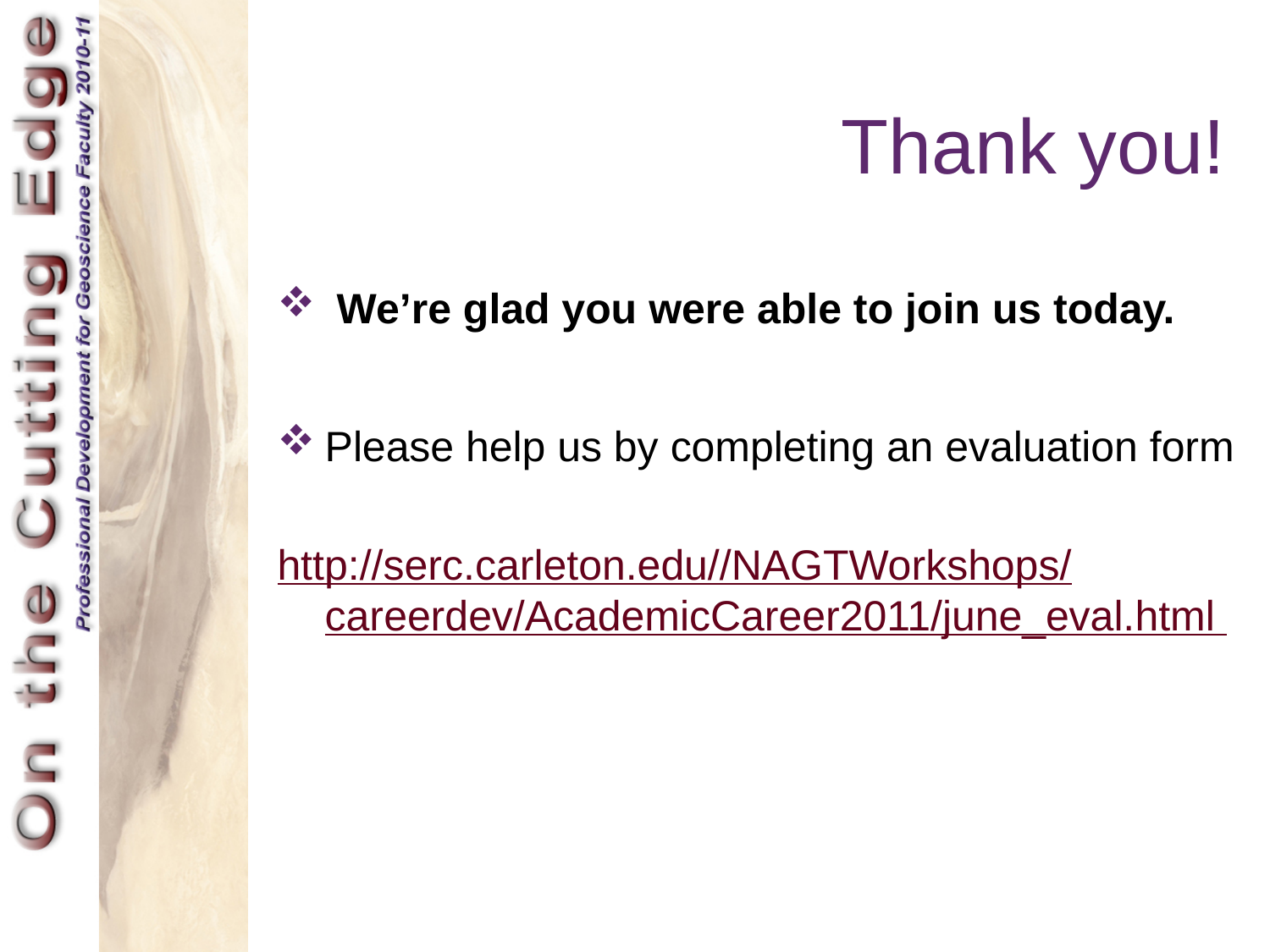

# Thank you!
 We’re glad you were able to join us today.

Please help us by completing an evaluation form

http://serc.carleton.edu//NAGTWorkshops/careerdev/AcademicCareer2011/june_eval.html